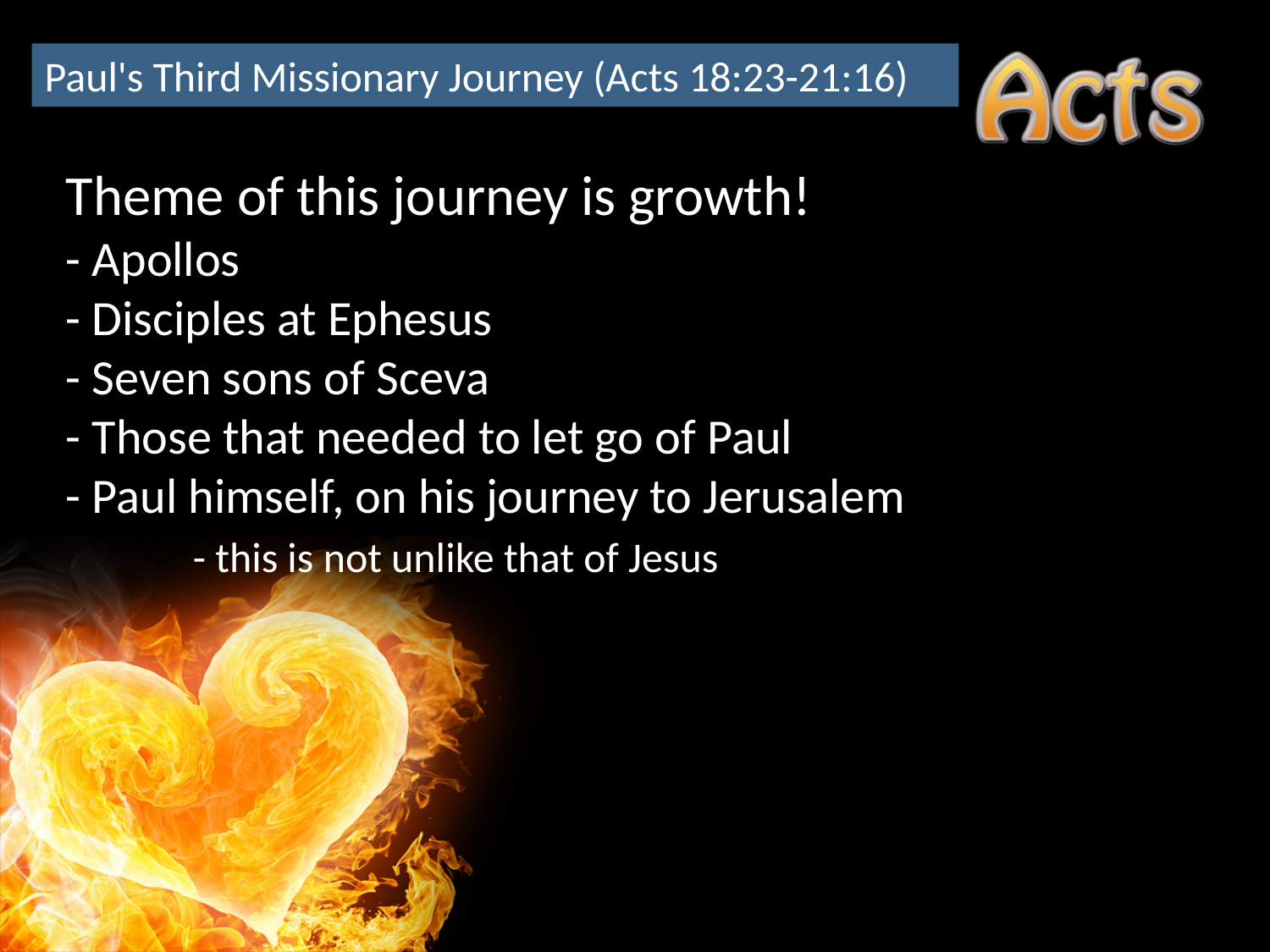

Paul's Third Missionary Journey (Acts 18:23-21:16)
Theme of this journey is growth!
- Apollos
- Disciples at Ephesus
- Seven sons of Sceva
- Those that needed to let go of Paul
- Paul himself, on his journey to Jerusalem
	- this is not unlike that of Jesus